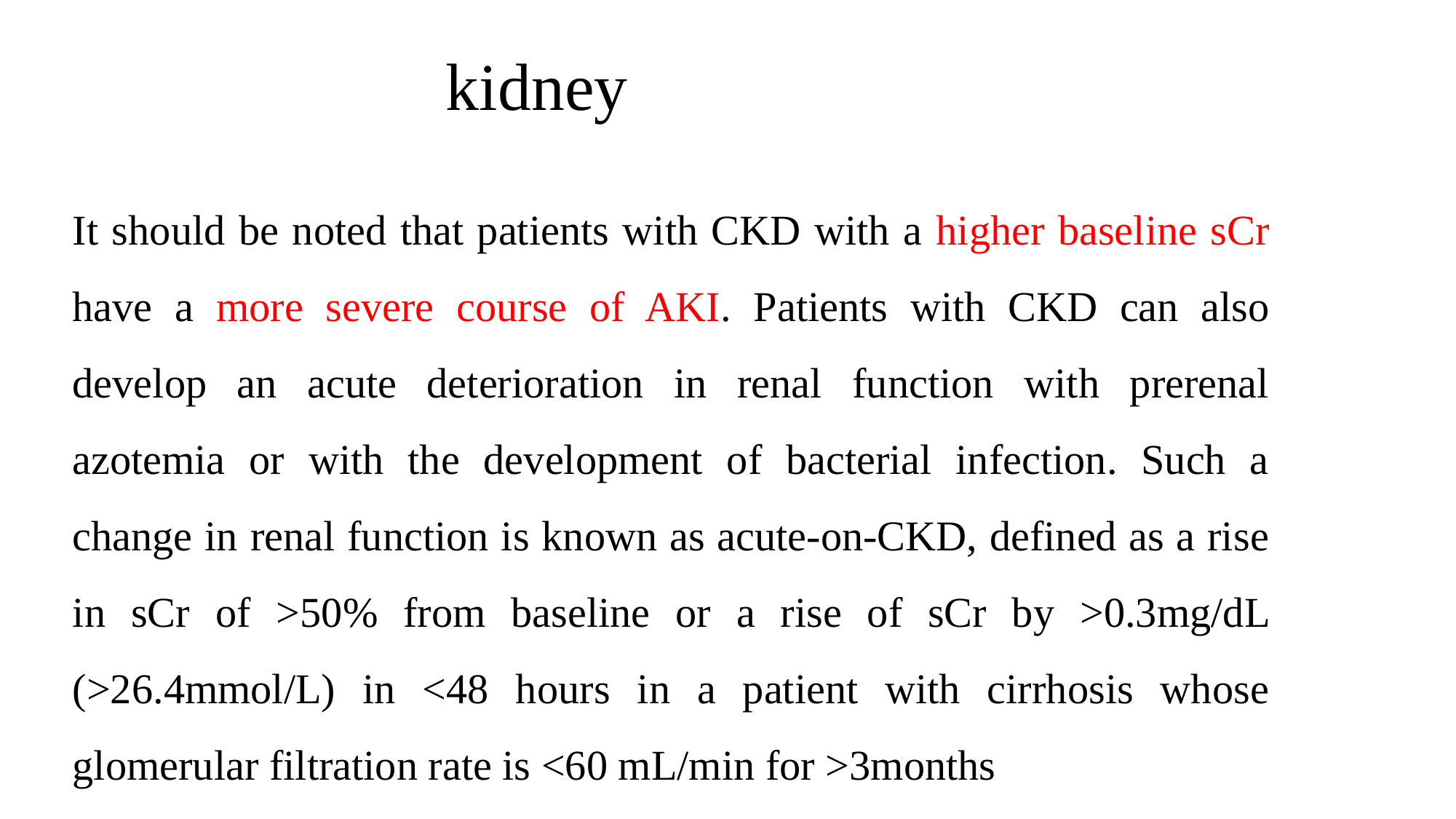

kidney
It should be noted that patients with CKD with a higher baseline sCr have a more severe course of AKI. Patients with CKD can also develop an acute deterioration in renal function with prerenal azotemia or with the development of bacterial infection. Such a change in renal function is known as acute-on-CKD, defined as a rise in sCr of >50% from baseline or a rise of sCr by >0.3mg/dL (>26.4mmol/L) in <48 hours in a patient with cirrhosis whose glomerular filtration rate is <60 mL/min for >3months